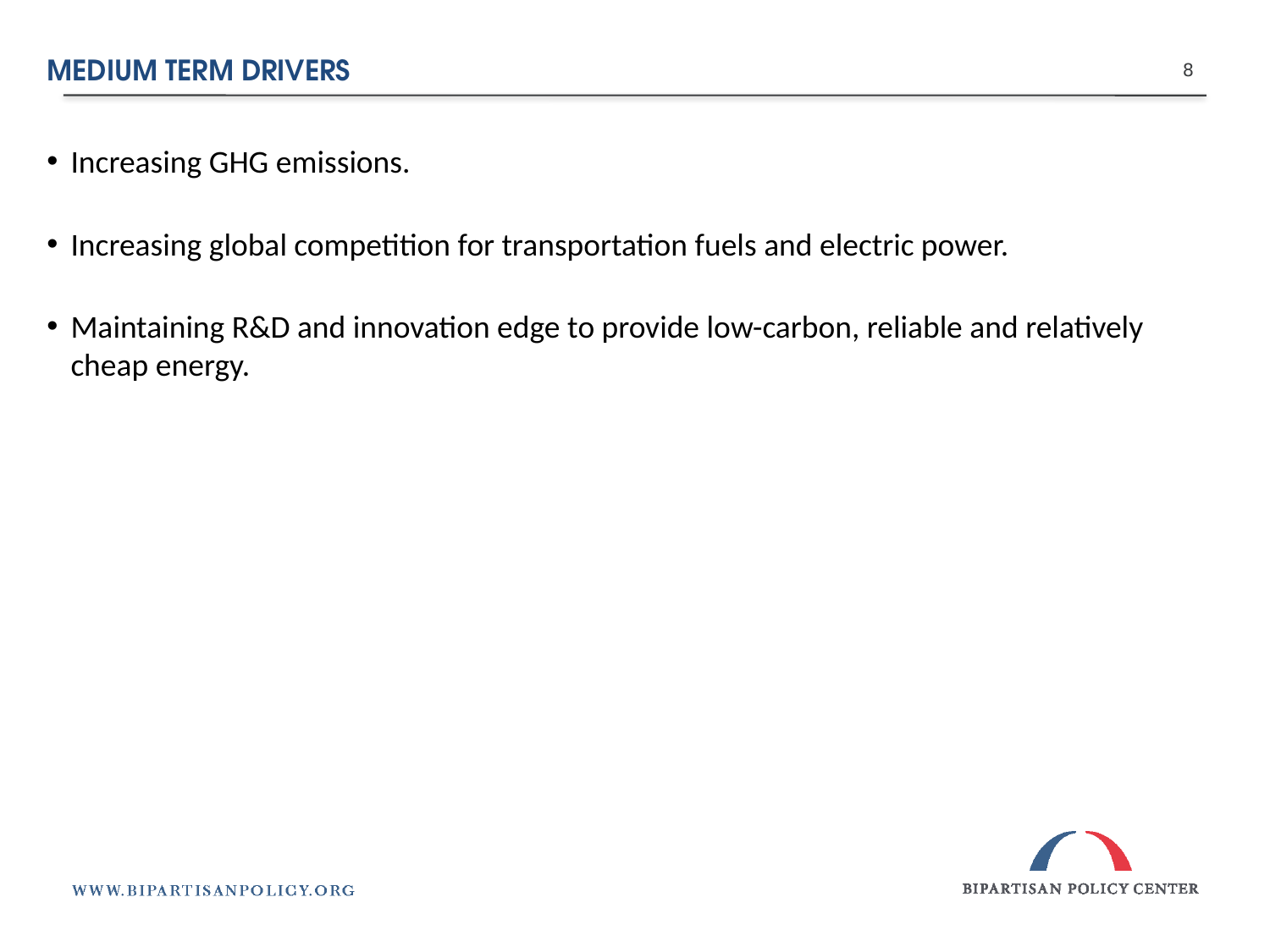

Medium term DRIVERS
8

Increasing GHG emissions.
Increasing global competition for transportation fuels and electric power.
Maintaining R&D and innovation edge to provide low-carbon, reliable and relatively cheap energy.